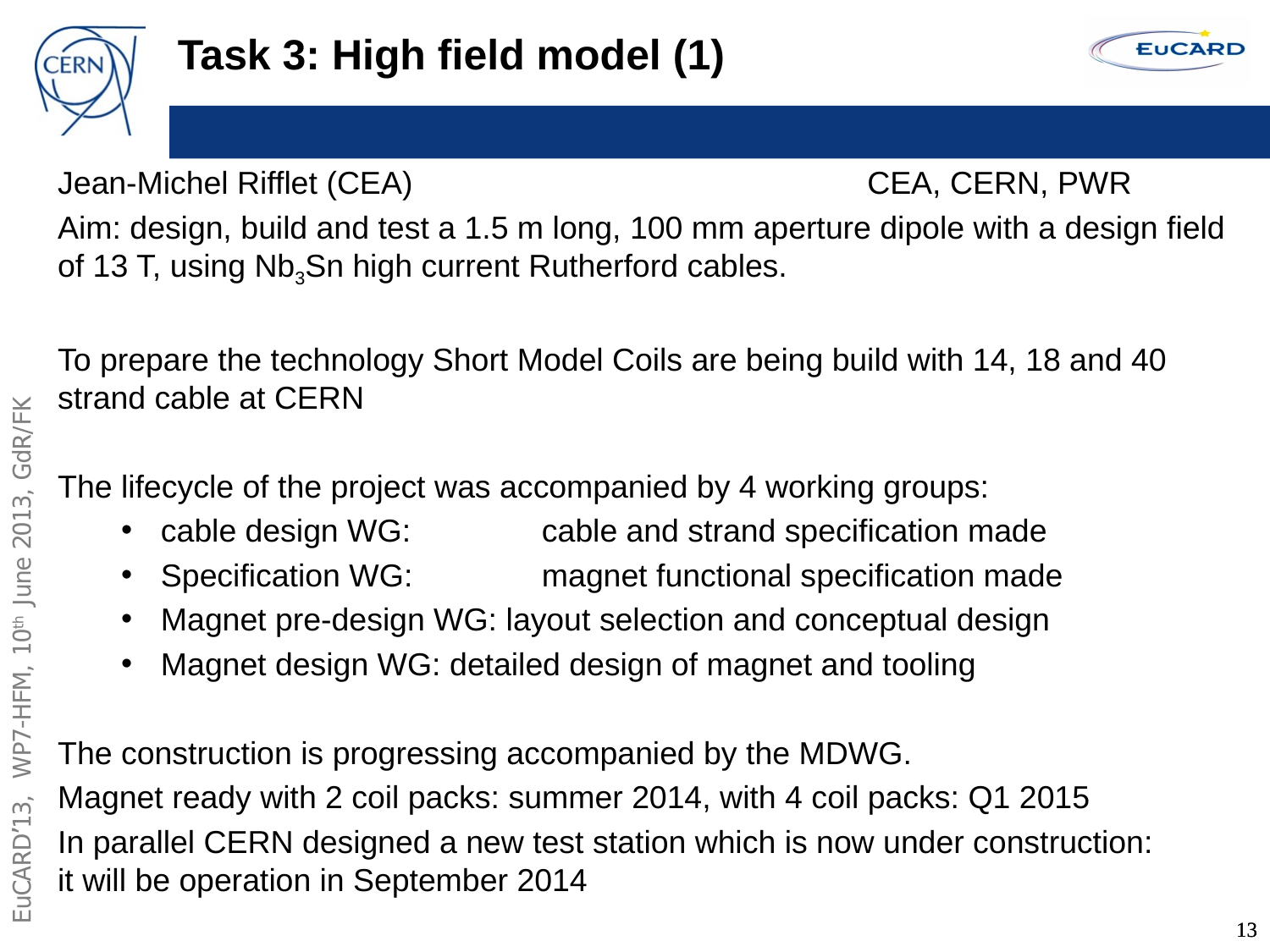

Task 3: High field model (1)
Jean-Michel Rifflet (CEA)				CEA, CERN, PWR
Aim: design, build and test a 1.5 m long, 100 mm aperture dipole with a design field of 13 T, using Nb3Sn high current Rutherford cables.

To prepare the technology Short Model Coils are being build with 14, 18 and 40 strand cable at CERN

The lifecycle of the project was accompanied by 4 working groups:
cable design WG: 	cable and strand specification made
Specification WG: 	magnet functional specification made
Magnet pre-design WG: layout selection and conceptual design
Magnet design WG: detailed design of magnet and tooling

The construction is progressing accompanied by the MDWG.
Magnet ready with 2 coil packs: summer 2014, with 4 coil packs: Q1 2015
In parallel CERN designed a new test station which is now under construction:          it will be operation in September 2014

13
13